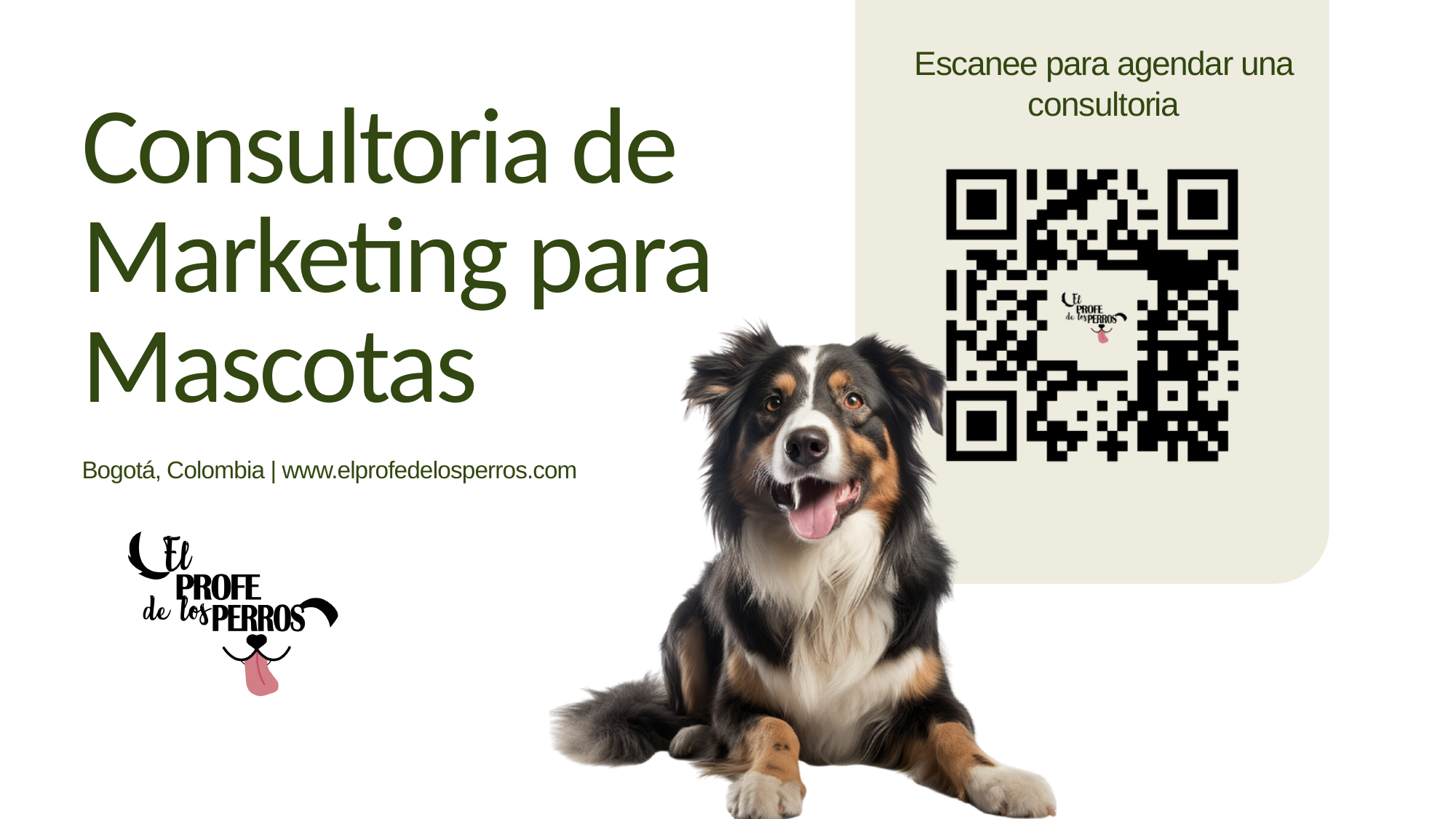

Escanee para agendar una consultoria
Consultoria de Marketing para Mascotas

Bogotá, Colombia | www.elprofedelosperros.com